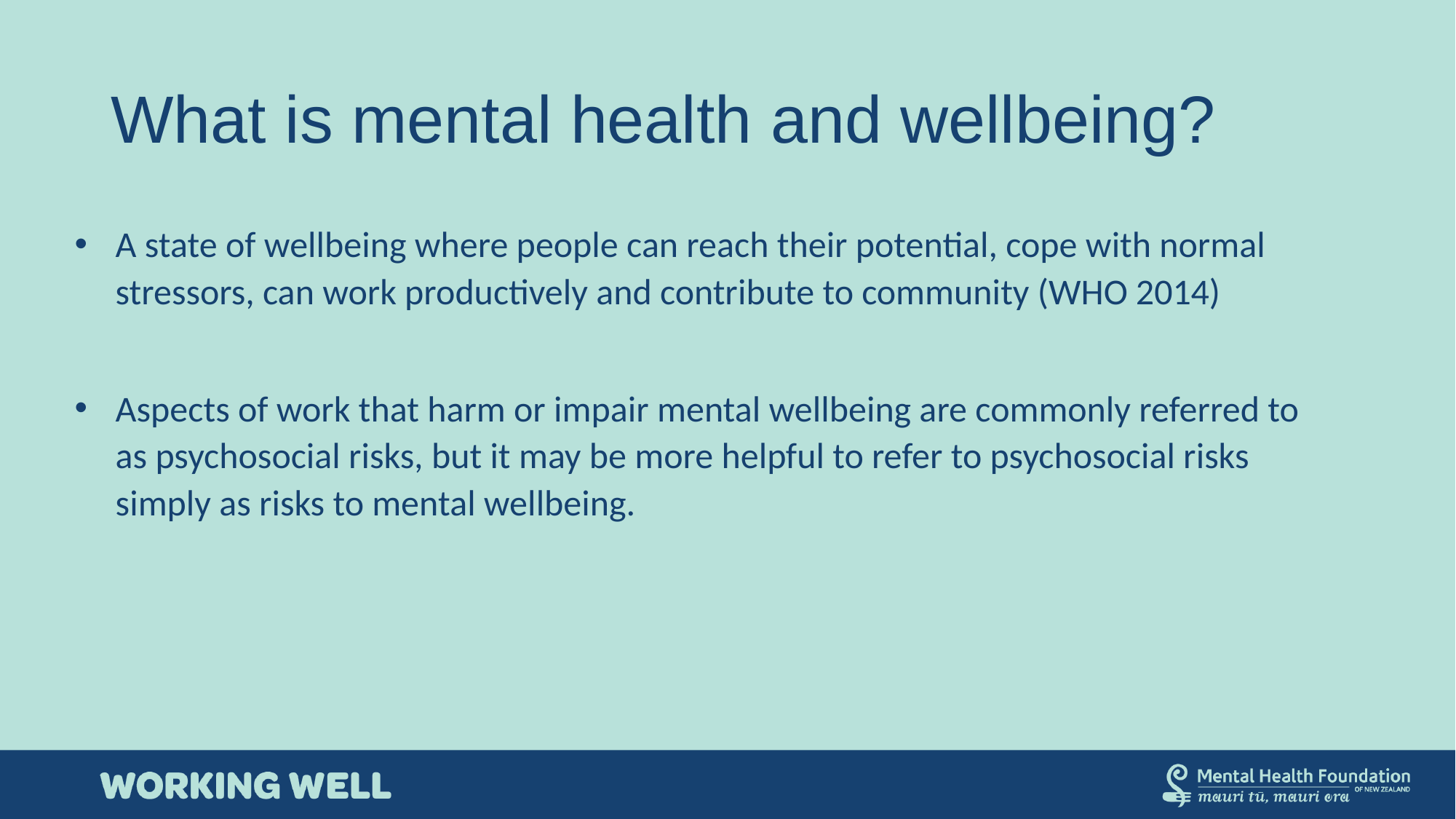

# What is mental health and wellbeing?
A state of wellbeing where people can reach their potential, cope with normal stressors, can work productively and contribute to community (WHO 2014)

Aspects of work that harm or impair mental wellbeing are commonly referred to as psychosocial risks, but it may be more helpful to refer to psychosocial risks simply as risks to mental wellbeing.